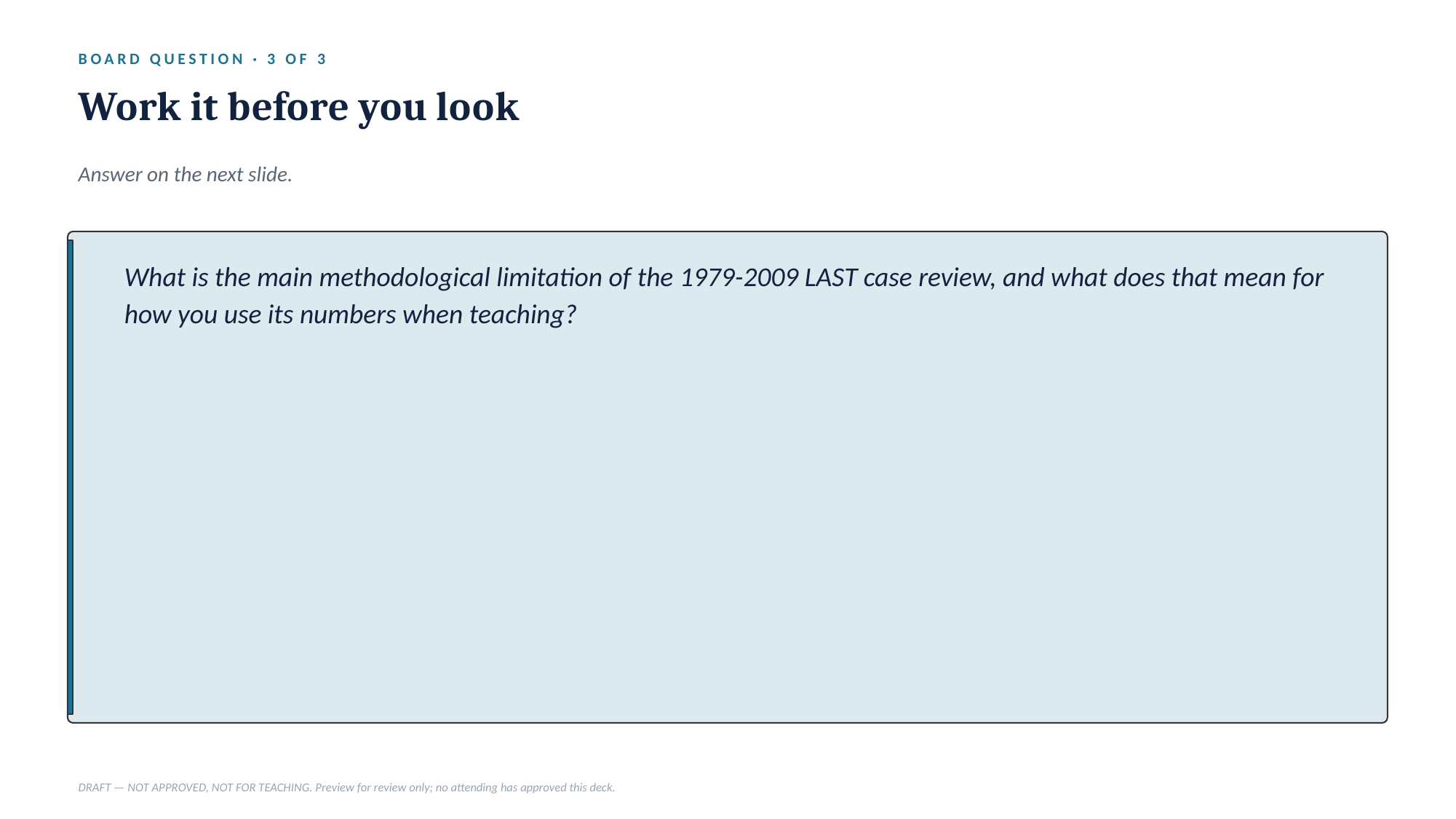

BOARD QUESTION · 3 OF 3
Work it before you look
Answer on the next slide.

What is the main methodological limitation of the 1979-2009 LAST case review, and what does that mean for how you use its numbers when teaching?
DRAFT — NOT APPROVED, NOT FOR TEACHING. Preview for review only; no attending has approved this deck.